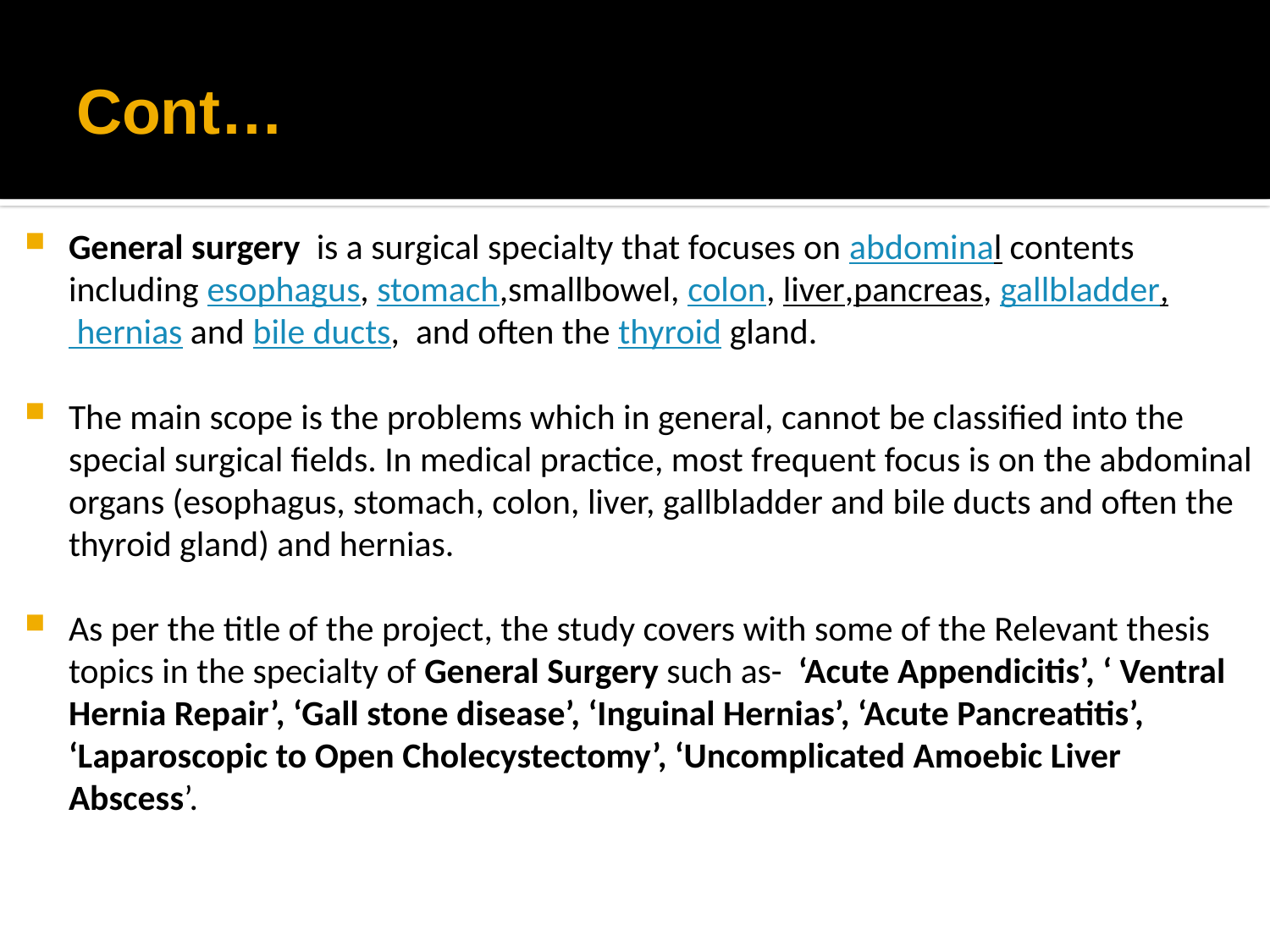

# Cont…
General surgery  is a surgical specialty that focuses on abdominal contents including esophagus, stomach,smallbowel, colon, liver,pancreas, gallbladder, hernias and bile ducts,  and often the thyroid gland.

The main scope is the problems which in general, cannot be classified into the special surgical fields. In medical practice, most frequent focus is on the abdominal organs (esophagus, stomach, colon, liver, gallbladder and bile ducts and often the thyroid gland) and hernias.

As per the title of the project, the study covers with some of the Relevant thesis topics in the specialty of General Surgery such as-  ‘Acute Appendicitis’, ‘ Ventral Hernia Repair’, ‘Gall stone disease’, ‘Inguinal Hernias’, ‘Acute Pancreatitis’, ‘Laparoscopic to Open Cholecystectomy’, ‘Uncomplicated Amoebic Liver Abscess’.